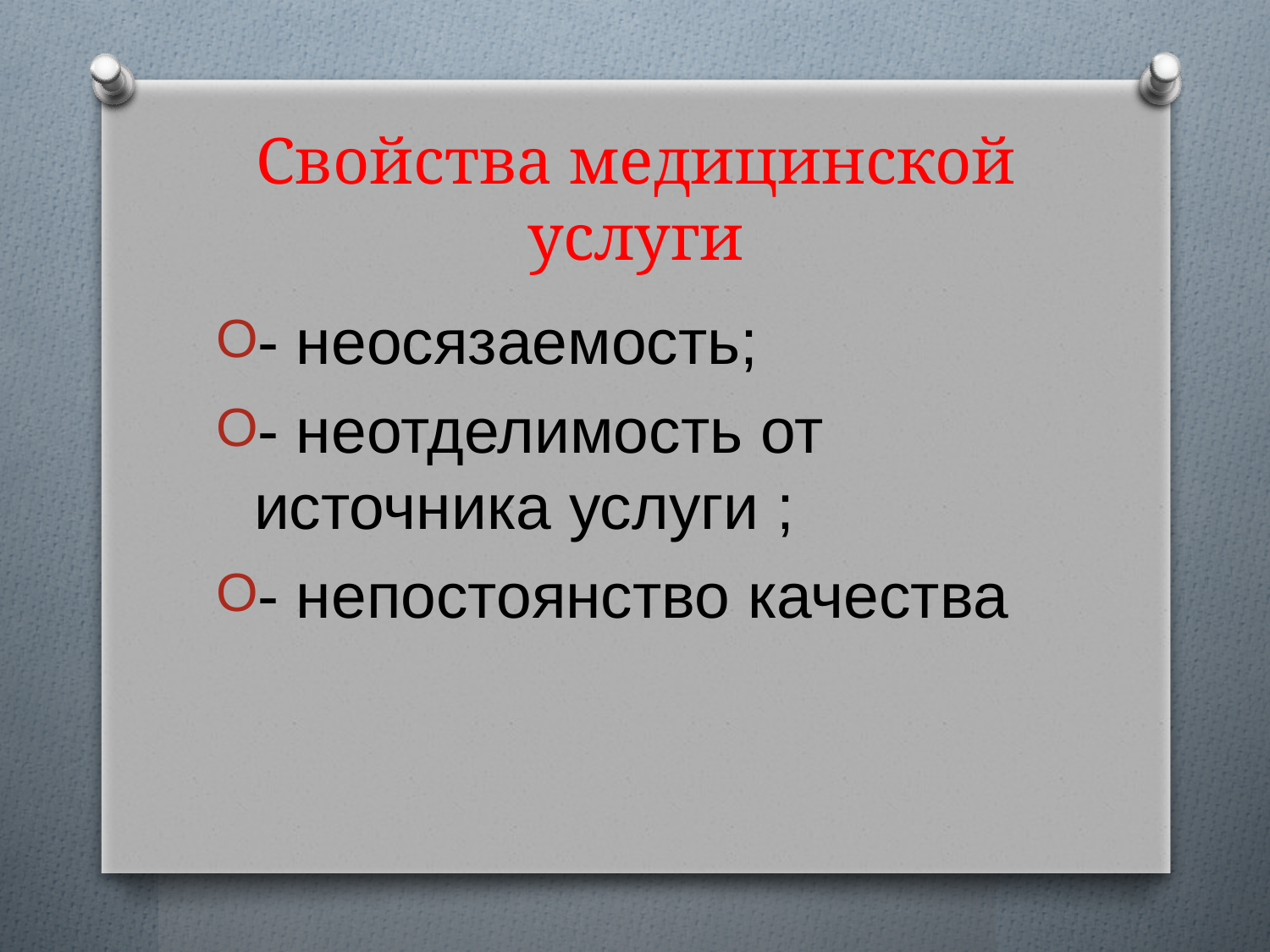

# Свойства медицинской услуги
- неосязаемость;
- неотделимость от источника услуги ;
- непостоянство качества